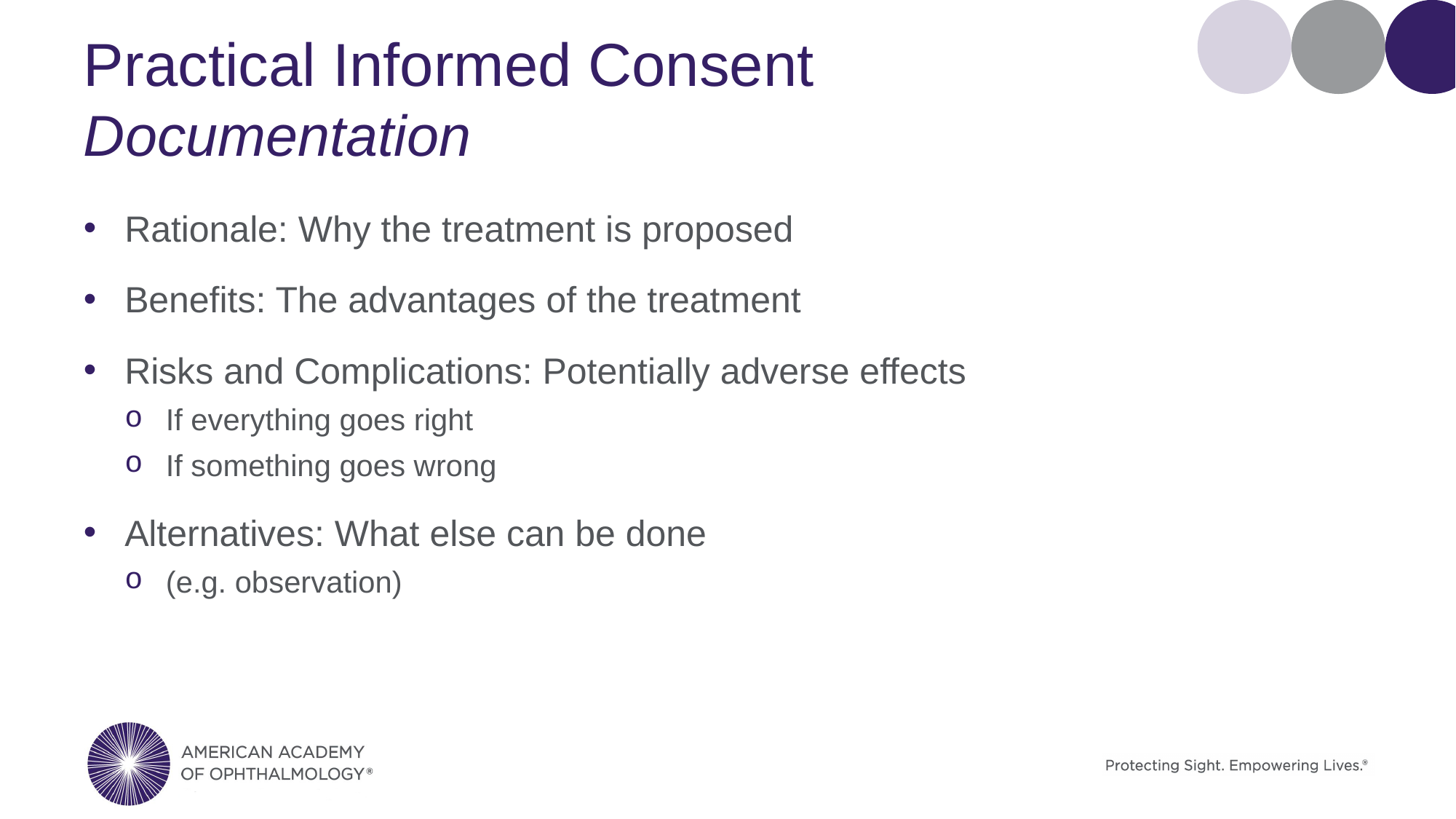

# Practical Informed Consent Documentation
Rationale: Why the treatment is proposed
Benefits: The advantages of the treatment
Risks and Complications: Potentially adverse effects
If everything goes right
If something goes wrong
Alternatives: What else can be done
(e.g. observation)